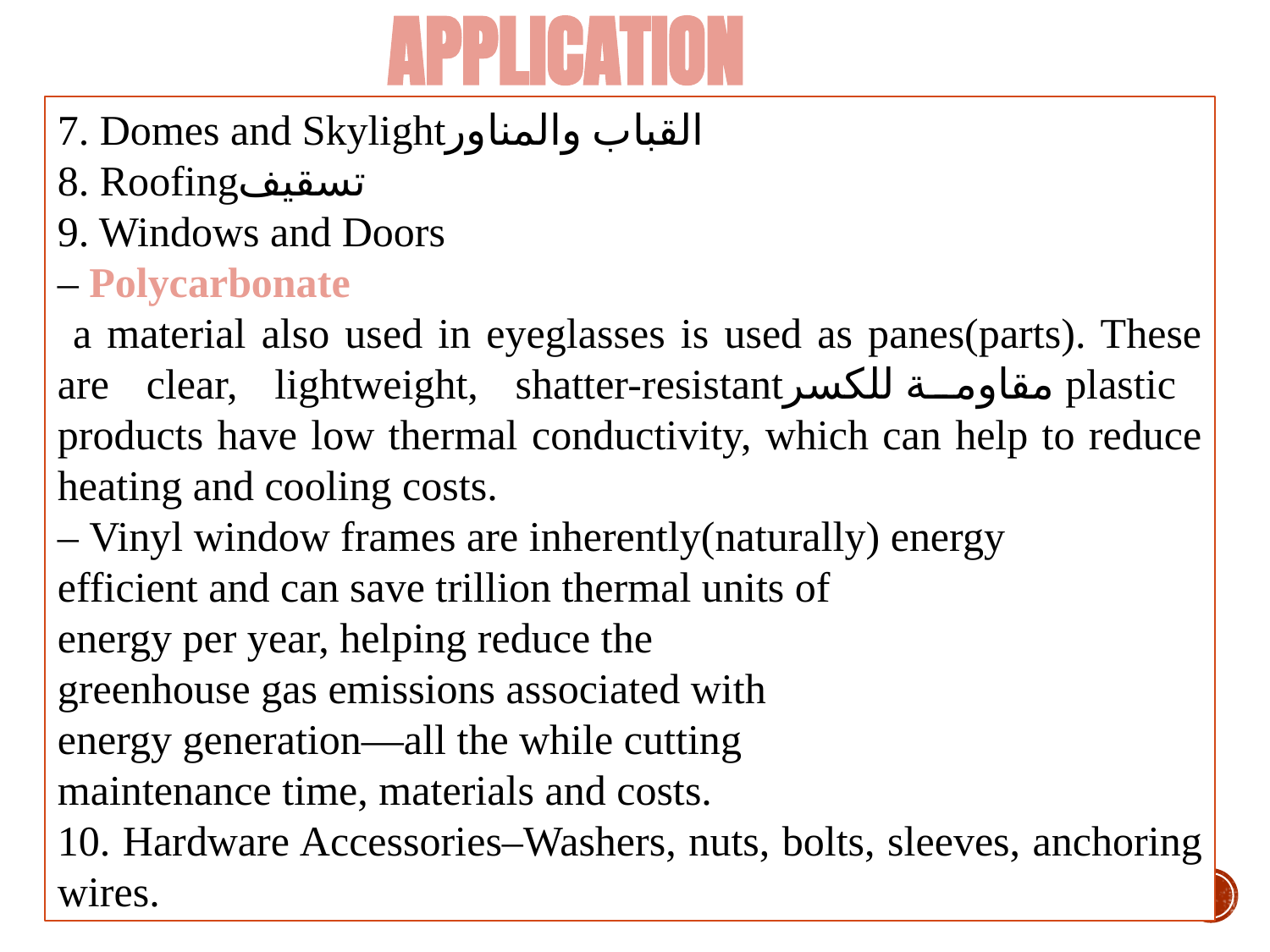

APPLICATION
7. Domes and Skylightالقباب والمناور
8. Roofingتسقيف
9. Windows and Doors
– Polycarbonate
 a material also used in eyeglasses is used as panes(parts). These are clear, lightweight, shatter-resistantمقاومة للكسر plastic products have low thermal conductivity, which can help to reduce heating and cooling costs.
– Vinyl window frames are inherently(naturally) energy
efficient and can save trillion thermal units of
energy per year, helping reduce the
greenhouse gas emissions associated with
energy generation—all the while cutting
maintenance time, materials and costs.
10. Hardware Accessories–Washers, nuts, bolts, sleeves, anchoring wires.